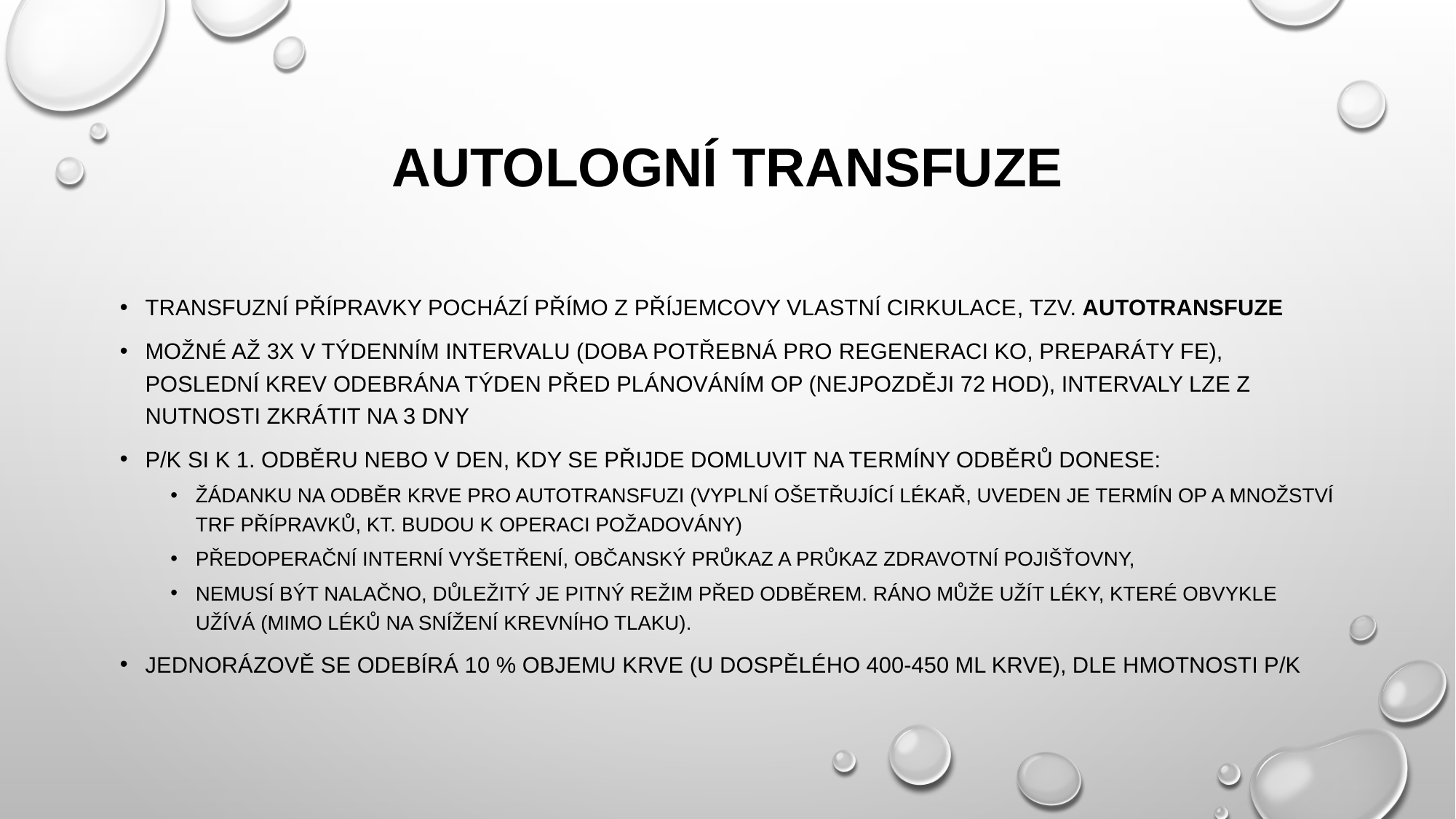

# autologní transfuze
transfuzní přípravky pochází přímo z příjemcovy vlastní cirkulace, tzv. autotransfuze
možné až 3x v týdenním intervalu (doba potřebná pro regeneraci KO, preparáty Fe), poslední krev odebrána týden před plánováním OP (nejpozději 72 hod), intervaly lze z nutnosti zkrátit na 3 dny
P/K si k 1. odběru nebo v den, kdy se přijde domluvit na termíny odběrů donese:
žádanku na odběr krve pro autotransfuzi (vyplní ošetřující lékař, uveden je termín OP a množství TRF přípravků, kt. budou k OPeraci požadovány)
předoperační interní vyšetření, občanský průkaz a průkaz zdravotní pojišťovny,
nemusí být nalačno, důležitý je pitný režim před odběrem. Ráno může užít léky, které obvykle užívá (mimo léků na snížení krevního tlaku).
jednorázově se odebírá 10 % objemu krve (u dospělého 400-450 ml krve), dle hmotnosti P/K